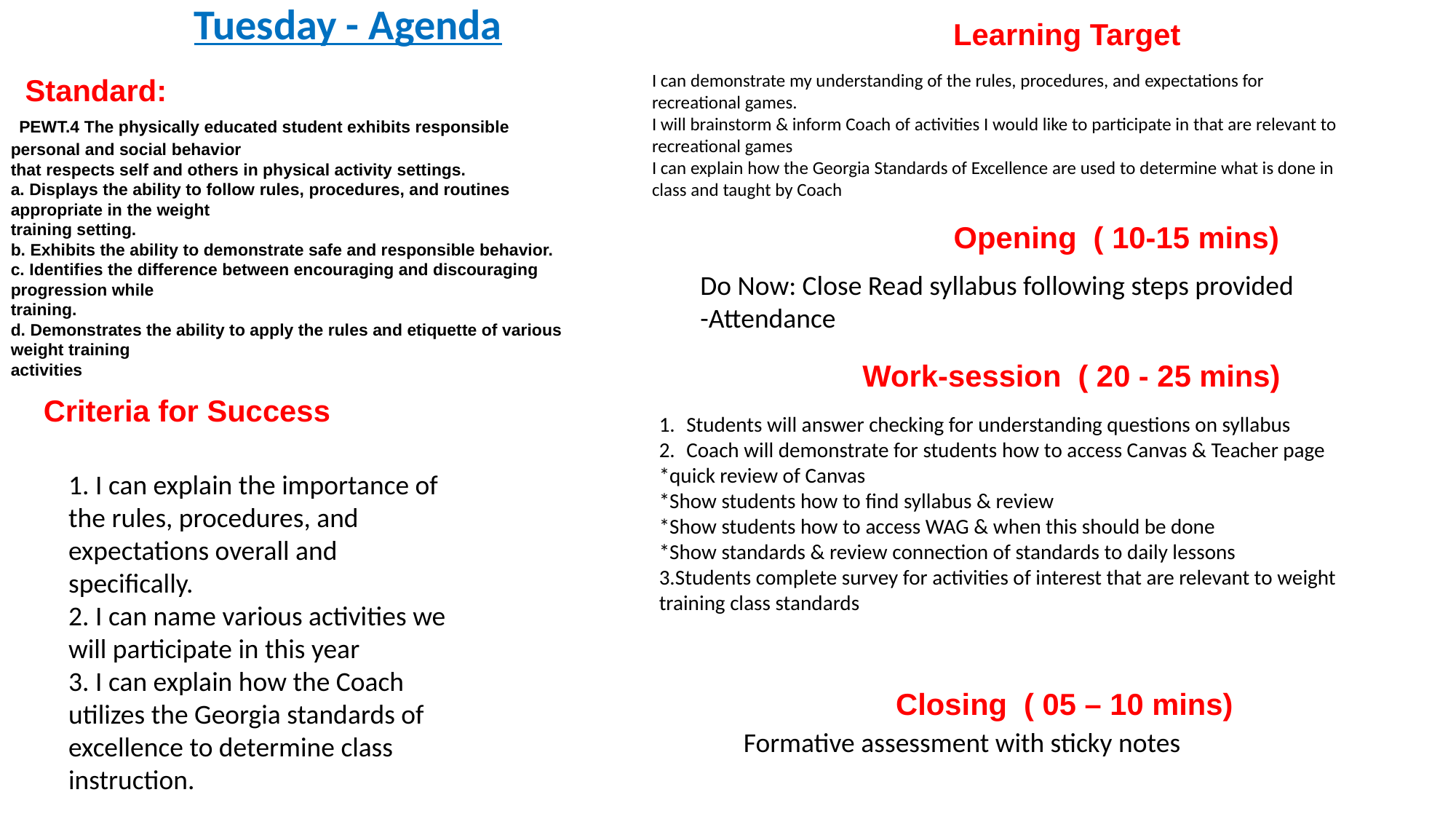

Tuesday - Agenda
Learning Target

Standard:
I can demonstrate my understanding of the rules, procedures, and expectations for recreational games.
I will brainstorm & inform Coach of activities I would like to participate in that are relevant to recreational games
I can explain how the Georgia Standards of Excellence are used to determine what is done in class and taught by Coach
 PEWT.4 The physically educated student exhibits responsible personal and social behavior
that respects self and others in physical activity settings.
a. Displays the ability to follow rules, procedures, and routines appropriate in the weight
training setting.
b. Exhibits the ability to demonstrate safe and responsible behavior.
c. Identifies the difference between encouraging and discouraging progression while
training.
d. Demonstrates the ability to apply the rules and etiquette of various weight training
activities
Opening  ( 10-15 mins)
Do Now: Close Read syllabus following steps provided
-Attendance

Work-session  ( 20 - 25 mins)
Criteria for Success
Students will answer checking for understanding questions on syllabus
Coach will demonstrate for students how to access Canvas & Teacher page
*quick review of Canvas
*Show students how to find syllabus & review
*Show students how to access WAG & when this should be done
*Show standards & review connection of standards to daily lessons
3.Students complete survey for activities of interest that are relevant to weight training class standards
1. I can explain the importance of the rules, procedures, and expectations overall and specifically.
2. I can name various activities we will participate in this year
3. I can explain how the Coach utilizes the Georgia standards of excellence to determine class instruction.
Closing  ( 05 – 10 mins)
Formative assessment with sticky notes